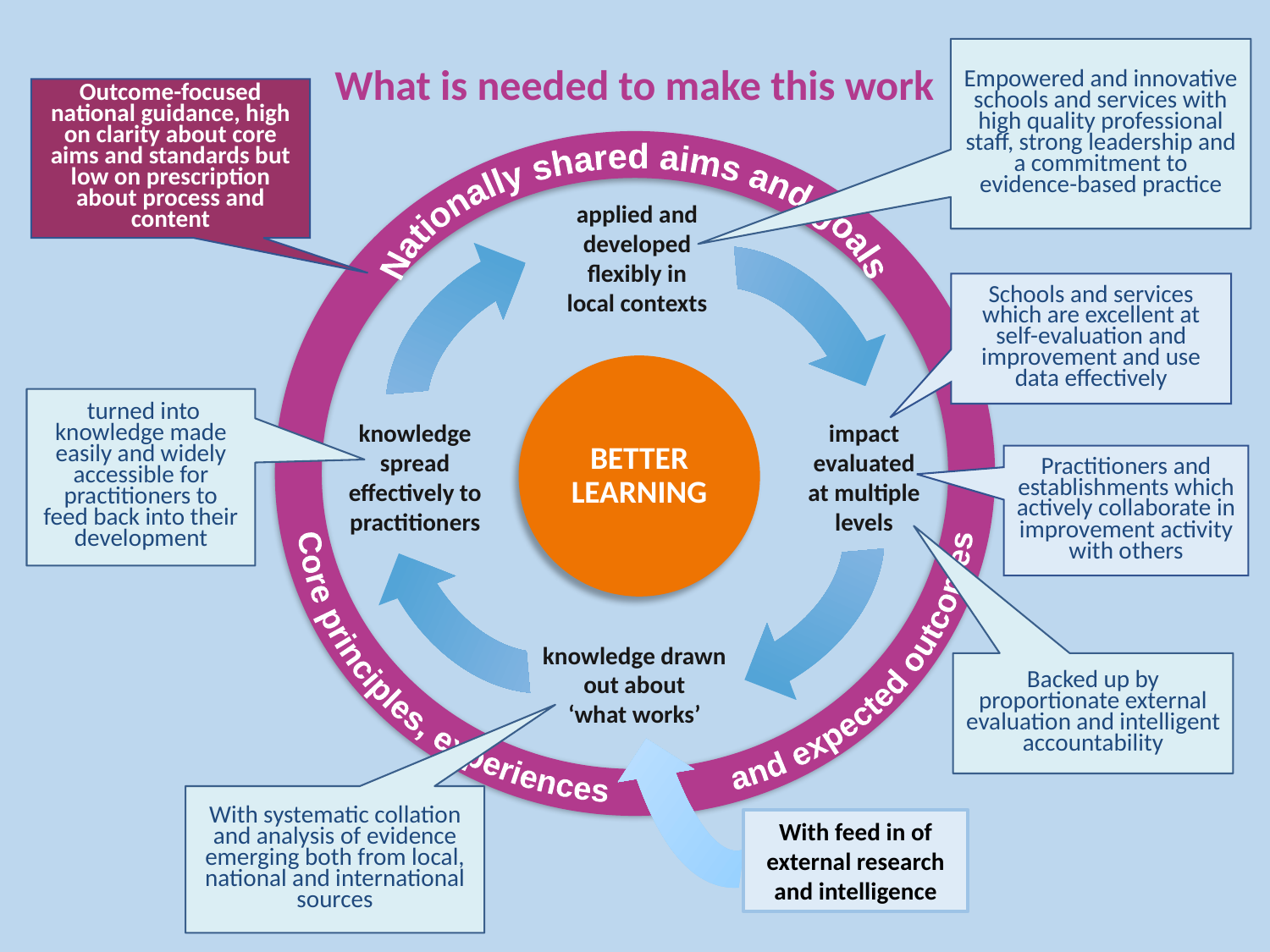

Empowered and innovative schools and services with high quality professional staff, strong leadership and a commitment to evidence-based practice
What is needed to make this work
Outcome-focused national guidance, high on clarity about core aims and standards but low on prescription about process and content

Nationally shared aims and goals

applied and
developed
flexibly in
local contexts

Core principles, experiences              and expected outcomes
Schools and services which are excellent at self-evaluation and improvement and use data effectively

BETTER LEARNING
 turned into knowledge made easily and widely accessible for practitioners to feed back into their development
knowledge
spread
effectively to
practitioners
impact
evaluated
at multiple
levels
Practitioners and establishments which actively collaborate in improvement activity with others
knowledge drawn
out about
‘what works’
Backed up by proportionate external evaluation and intelligent accountability

With systematic collation and analysis of evidence emerging both from local, national and international sources
With feed in of
external research and intelligence